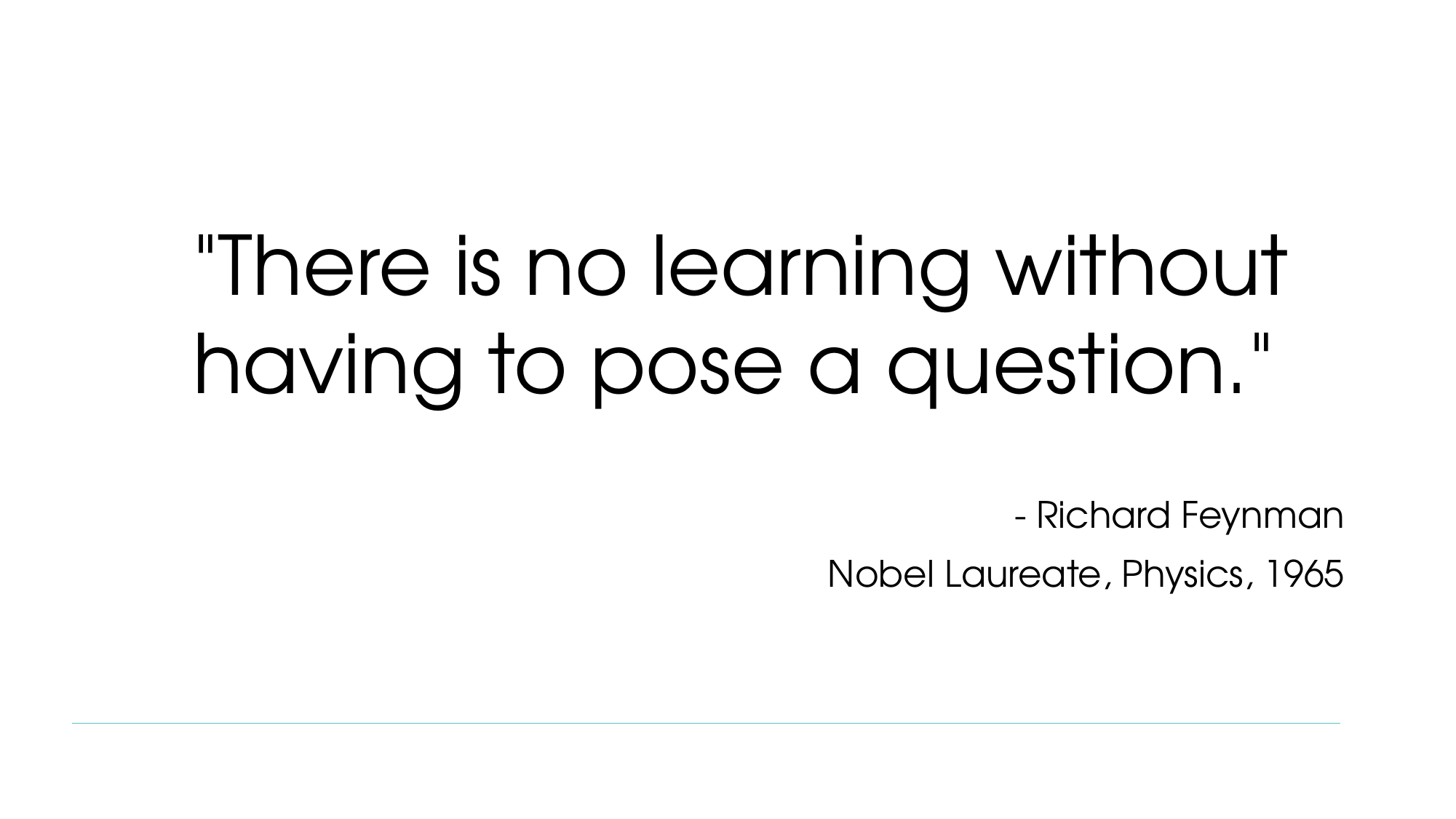

"There is no learning without having to pose a question."

- Richard Feynman
Nobel Laureate, Physics, 1965